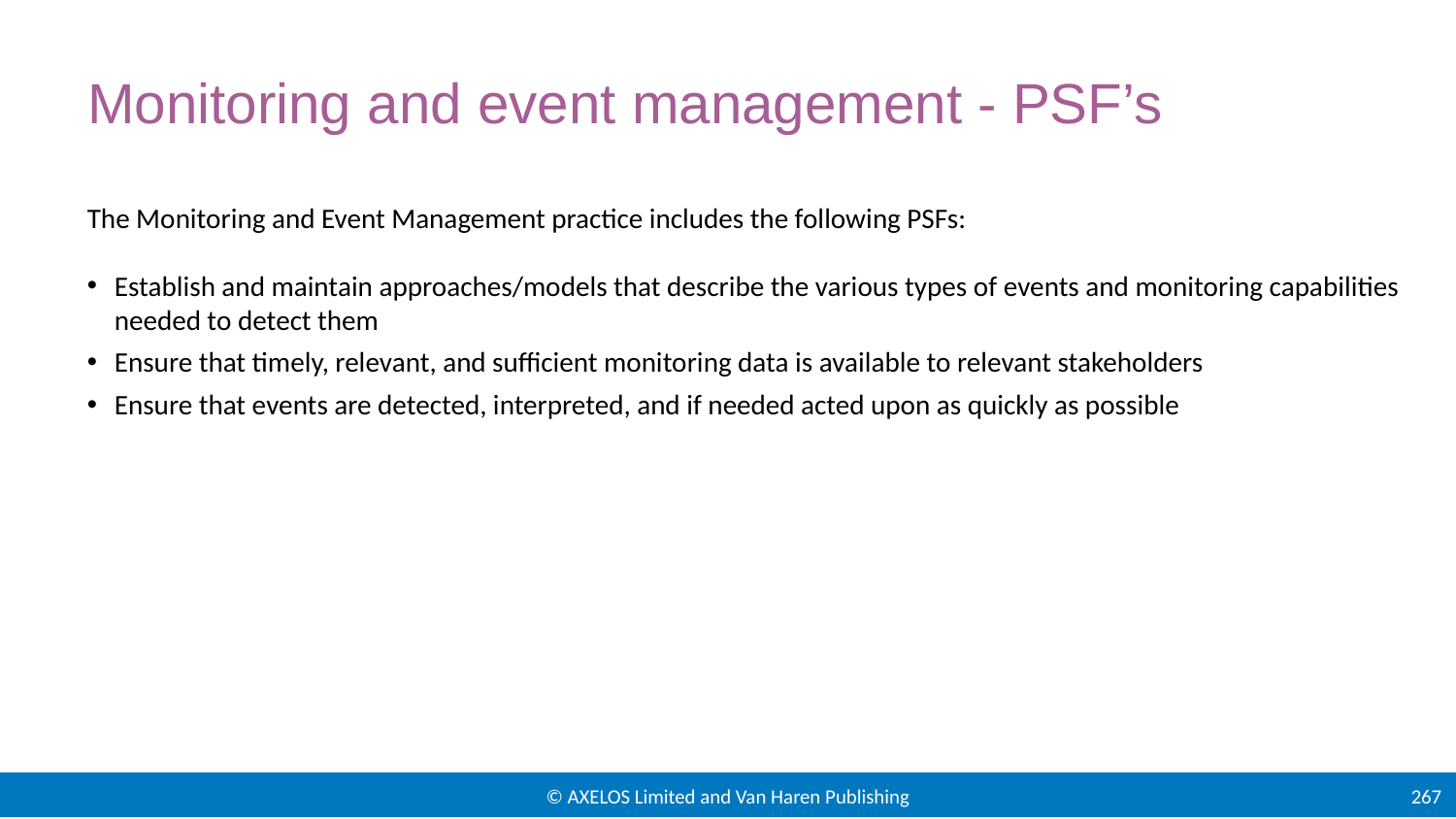

# Monitoring and event management - PSF’s
The Monitoring and Event Management practice includes the following PSFs:

Establish and maintain approaches/models that describe the various types of events and monitoring capabilities needed to detect them
Ensure that timely, relevant, and sufficient monitoring data is available to relevant stakeholders
Ensure that events are detected, interpreted, and if needed acted upon as quickly as possible